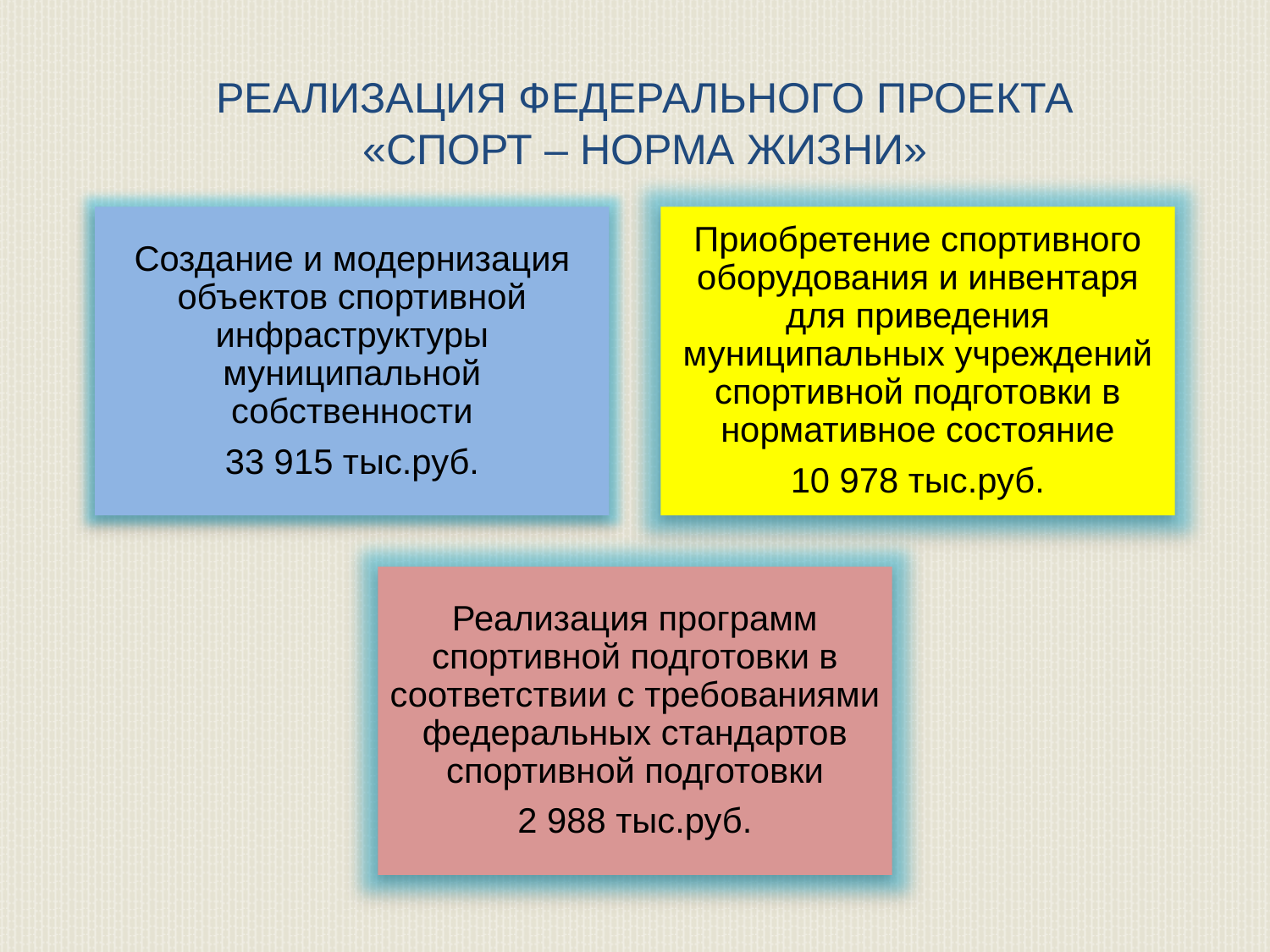

# Реализация федерального проекта «Спорт – норма жизни»
Создание и модернизация объектов спортивной инфраструктуры муниципальной собственности
33 915 тыс.руб.
Приобретение спортивного оборудования и инвентаря для приведения муниципальных учреждений спортивной подготовки в нормативное состояние
10 978 тыс.руб.
Реализация программ спортивной подготовки в соответствии с требованиями федеральных стандартов спортивной подготовки
2 988 тыс.руб.